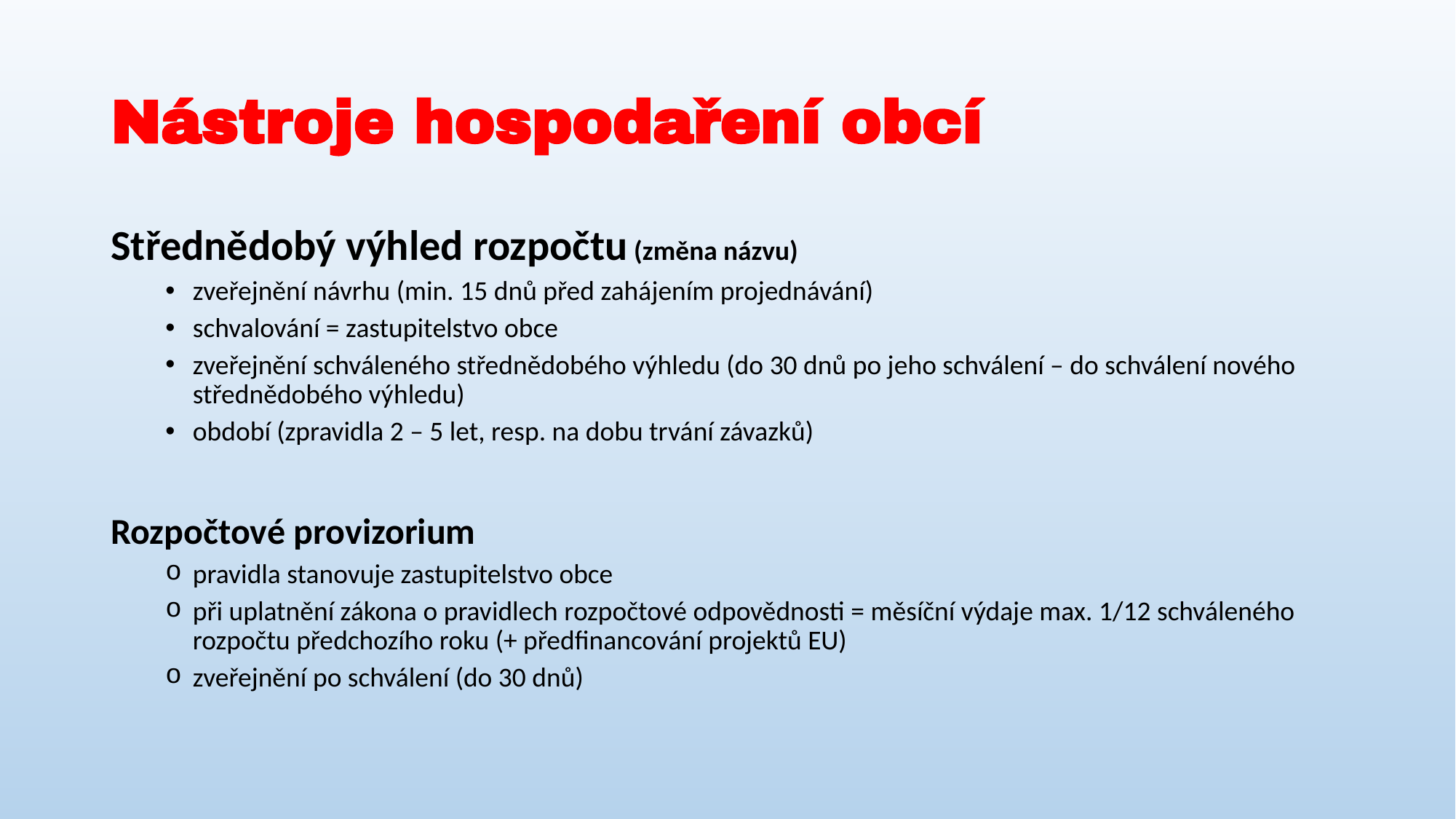

# Nástroje hospodaření obcí
Střednědobý výhled rozpočtu (změna názvu)
zveřejnění návrhu (min. 15 dnů před zahájením projednávání)
schvalování = zastupitelstvo obce
zveřejnění schváleného střednědobého výhledu (do 30 dnů po jeho schválení – do schválení nového střednědobého výhledu)
období (zpravidla 2 – 5 let, resp. na dobu trvání závazků)

Rozpočtové provizorium
pravidla stanovuje zastupitelstvo obce
při uplatnění zákona o pravidlech rozpočtové odpovědnosti = měsíční výdaje max. 1/12 schváleného rozpočtu předchozího roku (+ předfinancování projektů EU)
zveřejnění po schválení (do 30 dnů)